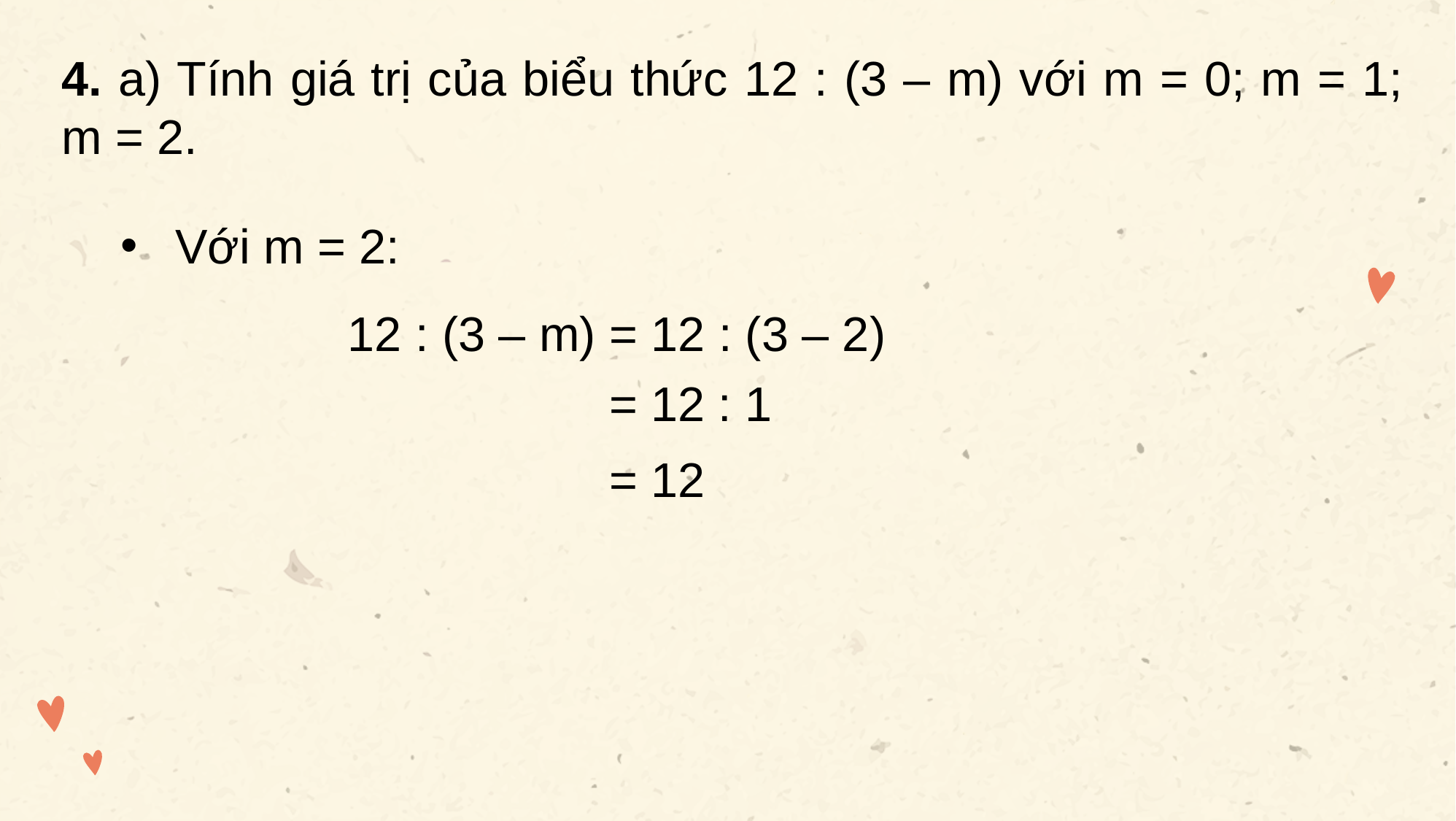

4. a) Tính giá trị của biểu thức 12 : (3 – m) với m = 0; m = 1; m = 2.
Với m = 2:
12 : (3 – m) = 12 : (3 – 2)
= 12 : 1
= 12